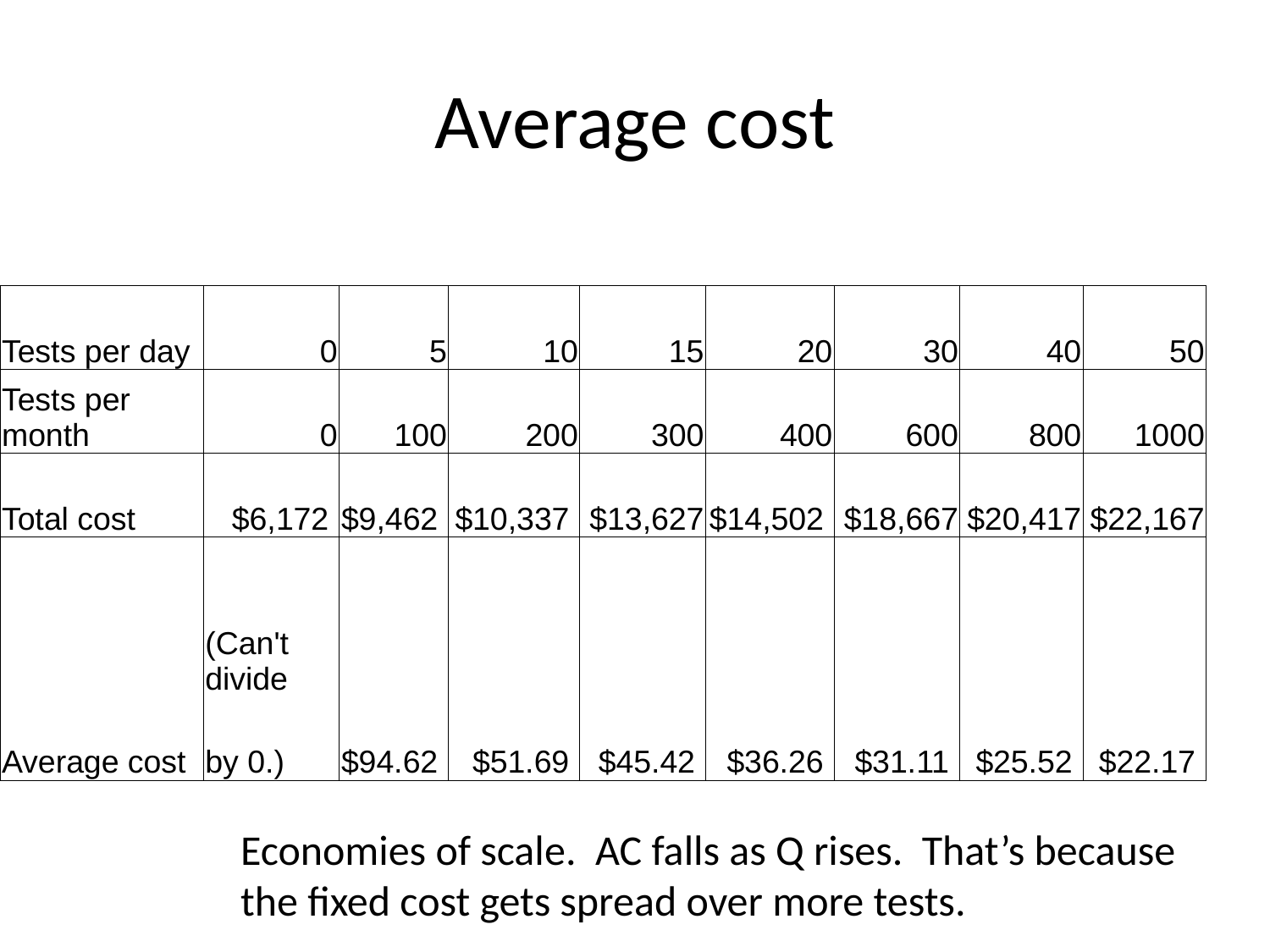

# Average cost
| Tests per day | 0 | 5 | 10 | 15 | 20 | 30 | 40 | 50 |
| --- | --- | --- | --- | --- | --- | --- | --- | --- |
| Tests per month | 0 | 100 | 200 | 300 | 400 | 600 | 800 | 1000 |
| Total cost | $6,172 | $9,462 | $10,337 | $13,627 | $14,502 | $18,667 | $20,417 | $22,167 |
| Average cost | (Can't divide | $94.62 | $51.69 | $45.42 | $36.26 | $31.11 | $25.52 | $22.17 |
|  | by 0.) |  |  |  |  |  |  |  |
Economies of scale.  AC falls as Q rises.  That’s because the fixed cost gets spread over more tests.